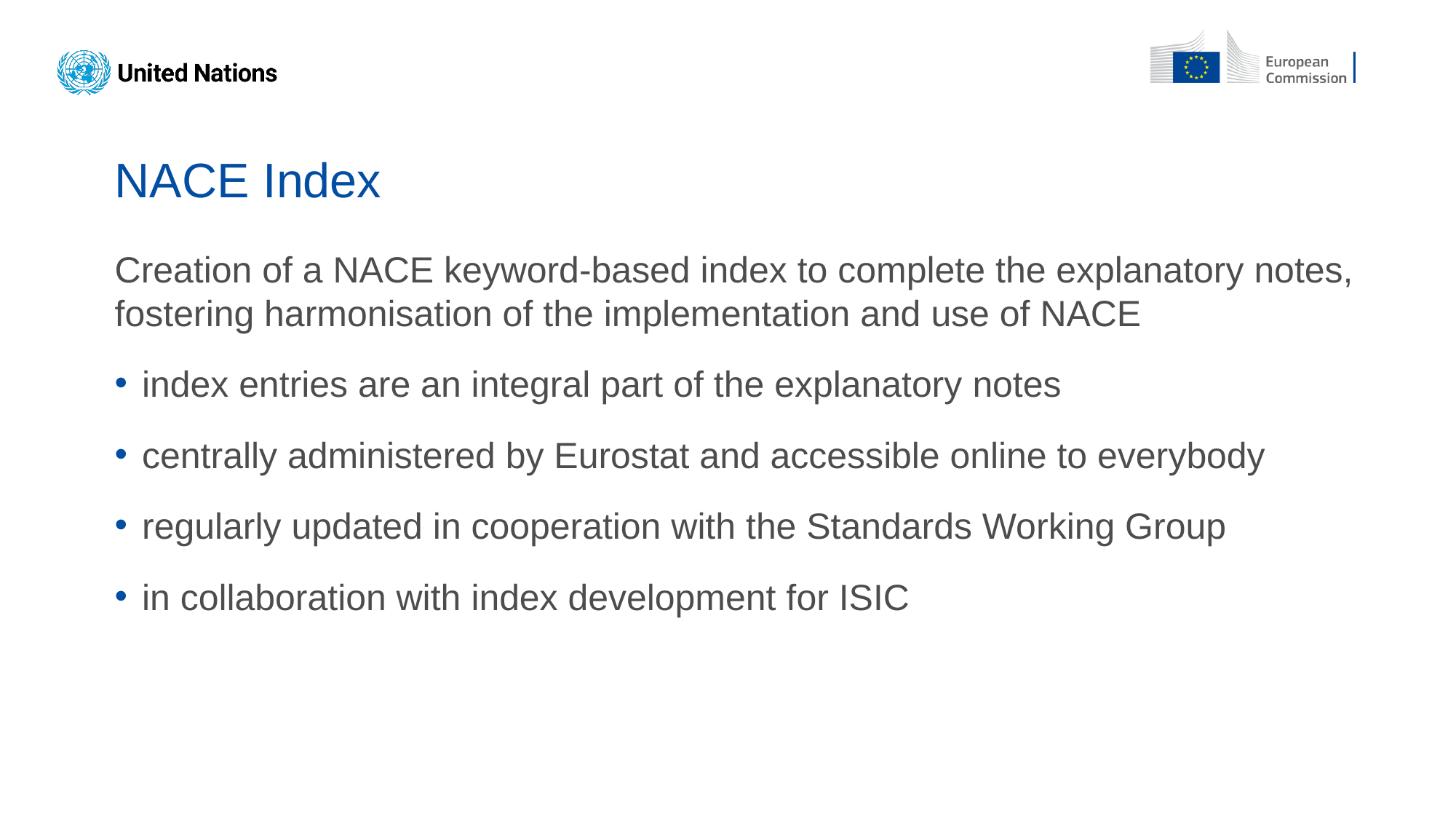

# NACE Index
Creation of a NACE keyword-based index to complete the explanatory notes, fostering harmonisation of the implementation and use of NACE
index entries are an integral part of the explanatory notes
centrally administered by Eurostat and accessible online to everybody
regularly updated in cooperation with the Standards Working Group
in collaboration with index development for ISIC